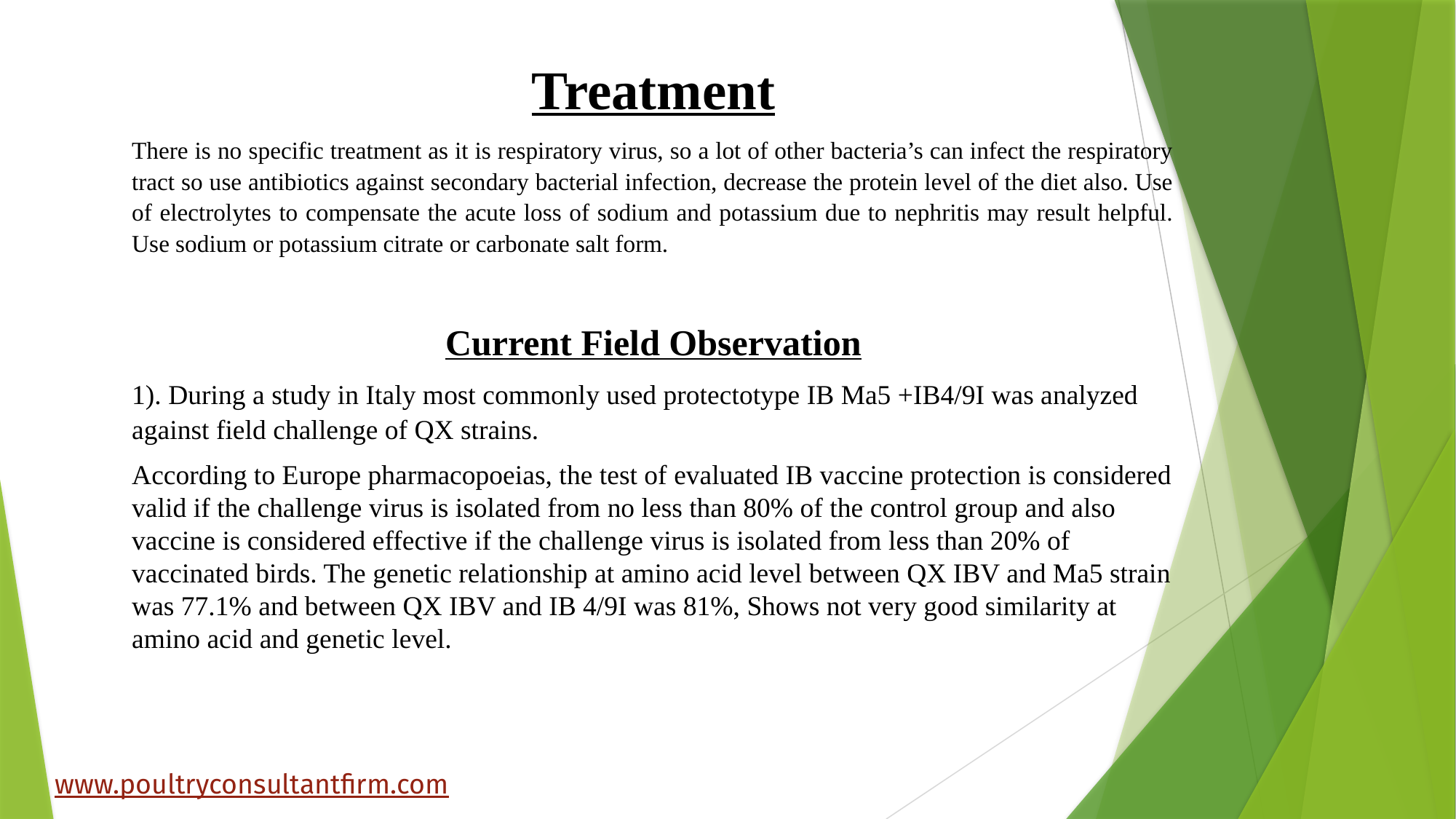

Treatment
There is no specific treatment as it is respiratory virus, so a lot of other bacteria’s can infect the respiratory tract so use antibiotics against secondary bacterial infection, decrease the protein level of the diet also. Use of electrolytes to compensate the acute loss of sodium and potassium due to nephritis may result helpful. Use sodium or potassium citrate or carbonate salt form.

Current Field Observation
1). During a study in Italy most commonly used protectotype IB Ma5 +IB4/9I was analyzed against field challenge of QX strains.
According to Europe pharmacopoeias, the test of evaluated IB vaccine protection is considered valid if the challenge virus is isolated from no less than 80% of the control group and also vaccine is considered effective if the challenge virus is isolated from less than 20% of vaccinated birds. The genetic relationship at amino acid level between QX IBV and Ma5 strain was 77.1% and between QX IBV and IB 4/9I was 81%, Shows not very good similarity at amino acid and genetic level.
www.poultryconsultantfirm.com